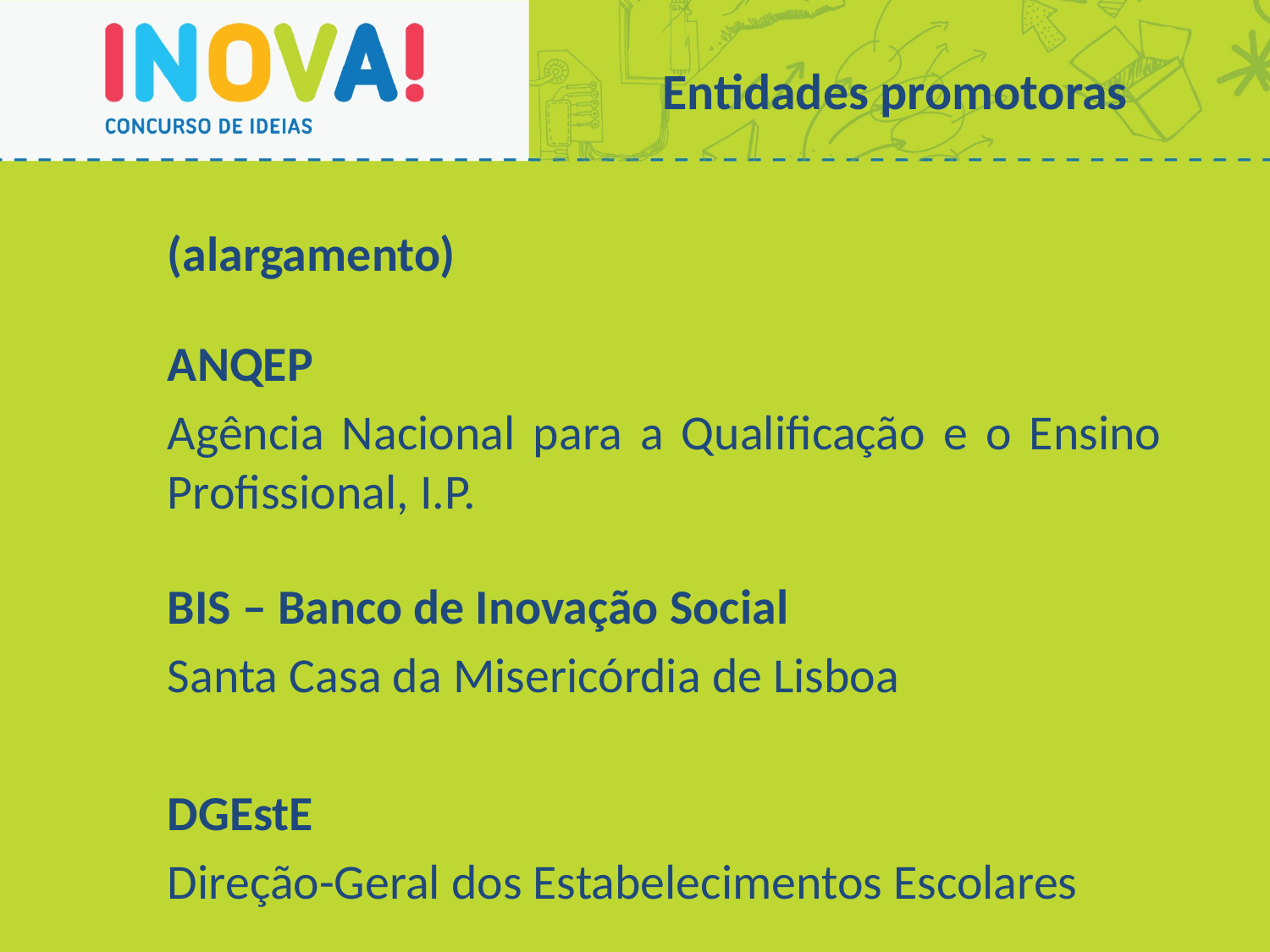

# Entidades promotoras
(alargamento)

ANQEP
Agência Nacional para a Qualificação e o Ensino Profissional, I.P.

BIS – Banco de Inovação Social
Santa Casa da Misericórdia de Lisboa

DGEstE
Direção-Geral dos Estabelecimentos Escolares